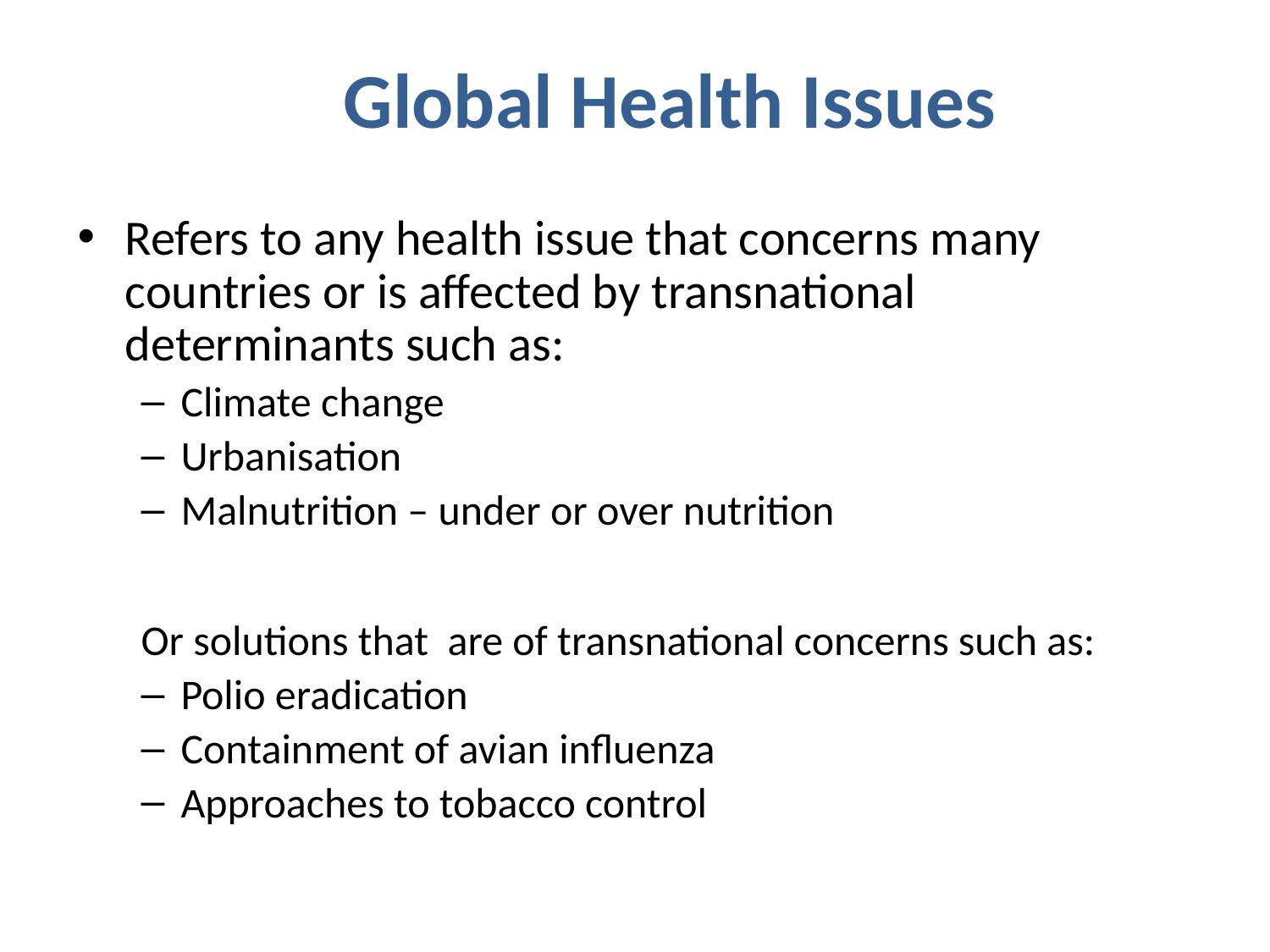

# Global Health Issues
Refers to any health issue that concerns many countries or is affected by transnational determinants such as:
Climate change
Urbanisation
Malnutrition – under or over nutrition

Or solutions that  are of transnational concerns such as:
Polio eradication
Containment of avian influenza
Approaches to tobacco control